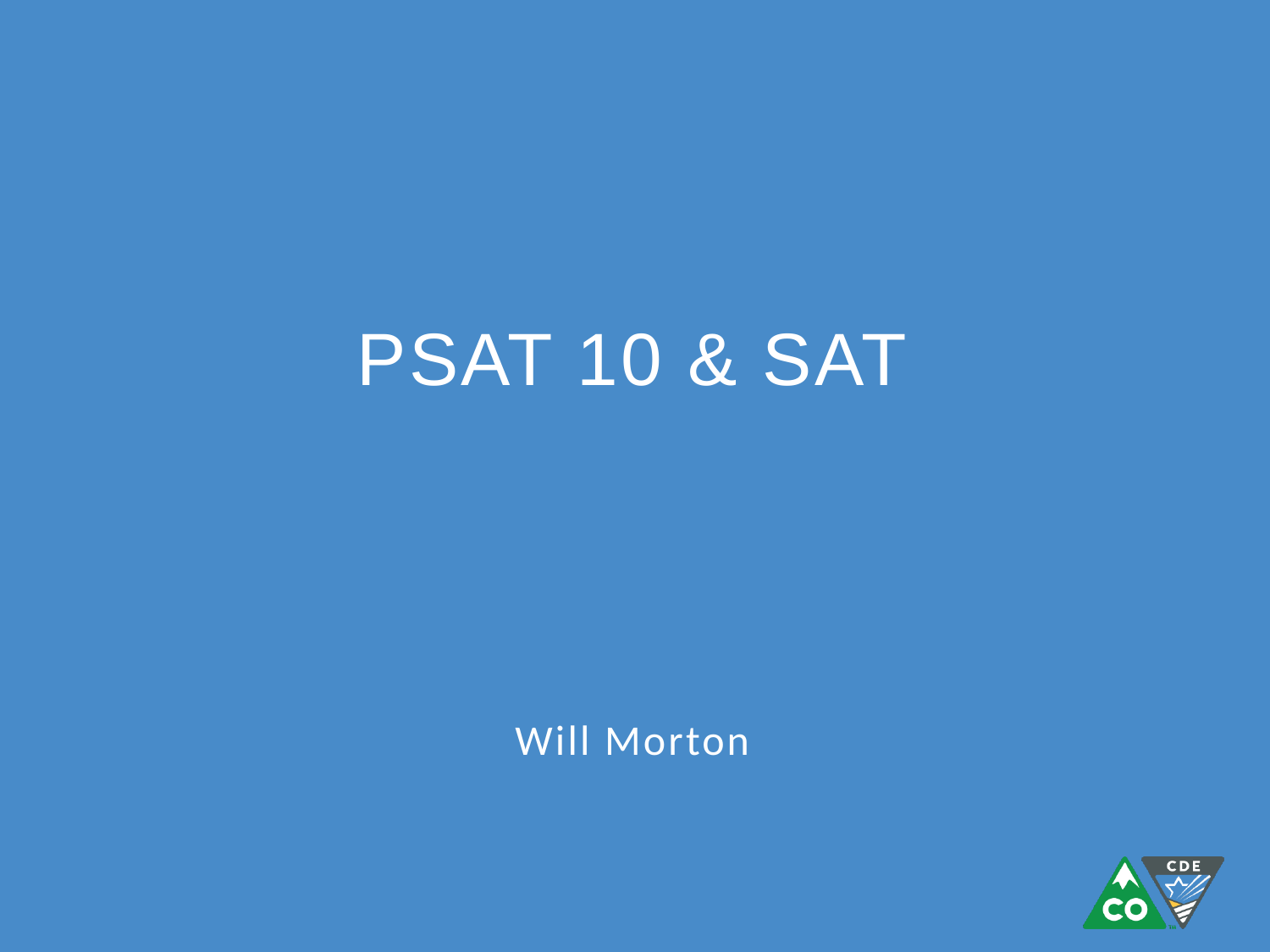

# PSAT 10 & SAT
Will Morton